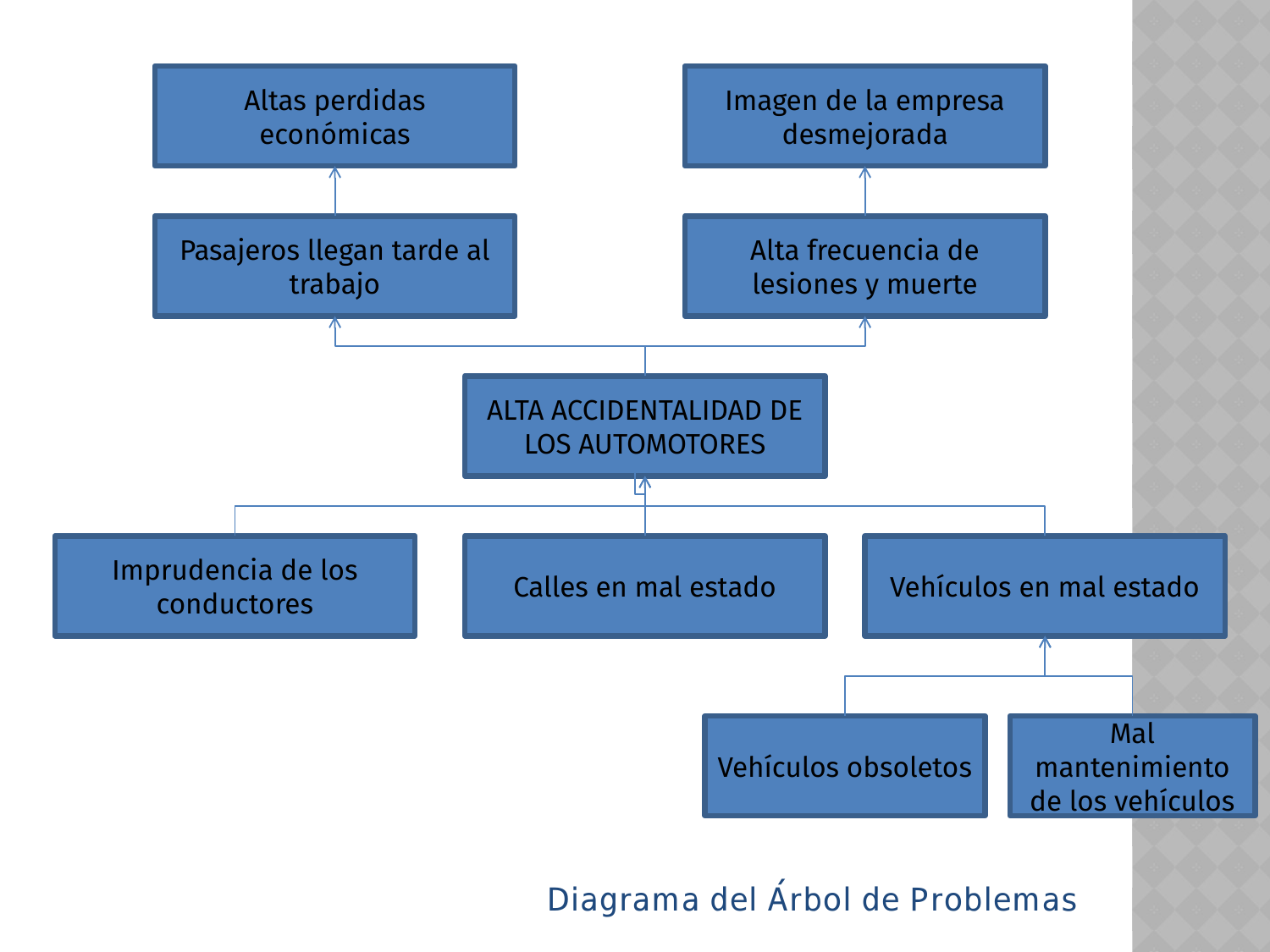

Altas perdidas económicas
Imagen de la empresa desmejorada
Pasajeros llegan tarde al trabajo
Alta frecuencia de lesiones y muerte
ALTA ACCIDENTALIDAD DE LOS AUTOMOTORES
Imprudencia de los conductores
Calles en mal estado
Vehículos en mal estado
Vehículos obsoletos
Mal mantenimiento de los vehículos
Diagrama del Árbol de Problemas